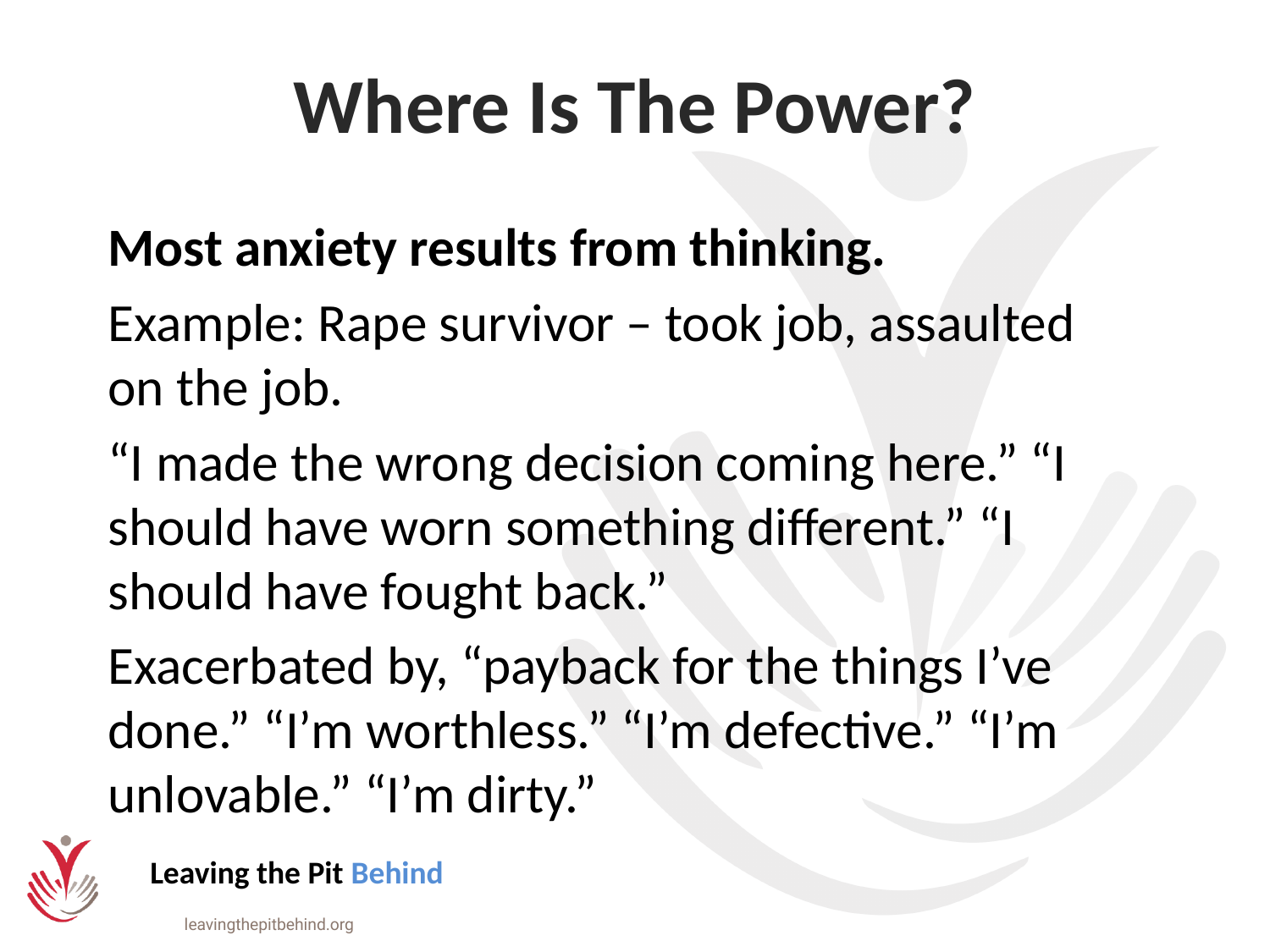

# Where Is The Power?
Most anxiety results from thinking.
Example: Rape survivor – took job, assaulted on the job.
“I made the wrong decision coming here.” “I should have worn something different.” “I should have fought back.”
Exacerbated by, “payback for the things I’ve done.” “I’m worthless.” “I’m defective.” “I’m unlovable.” “I’m dirty.”